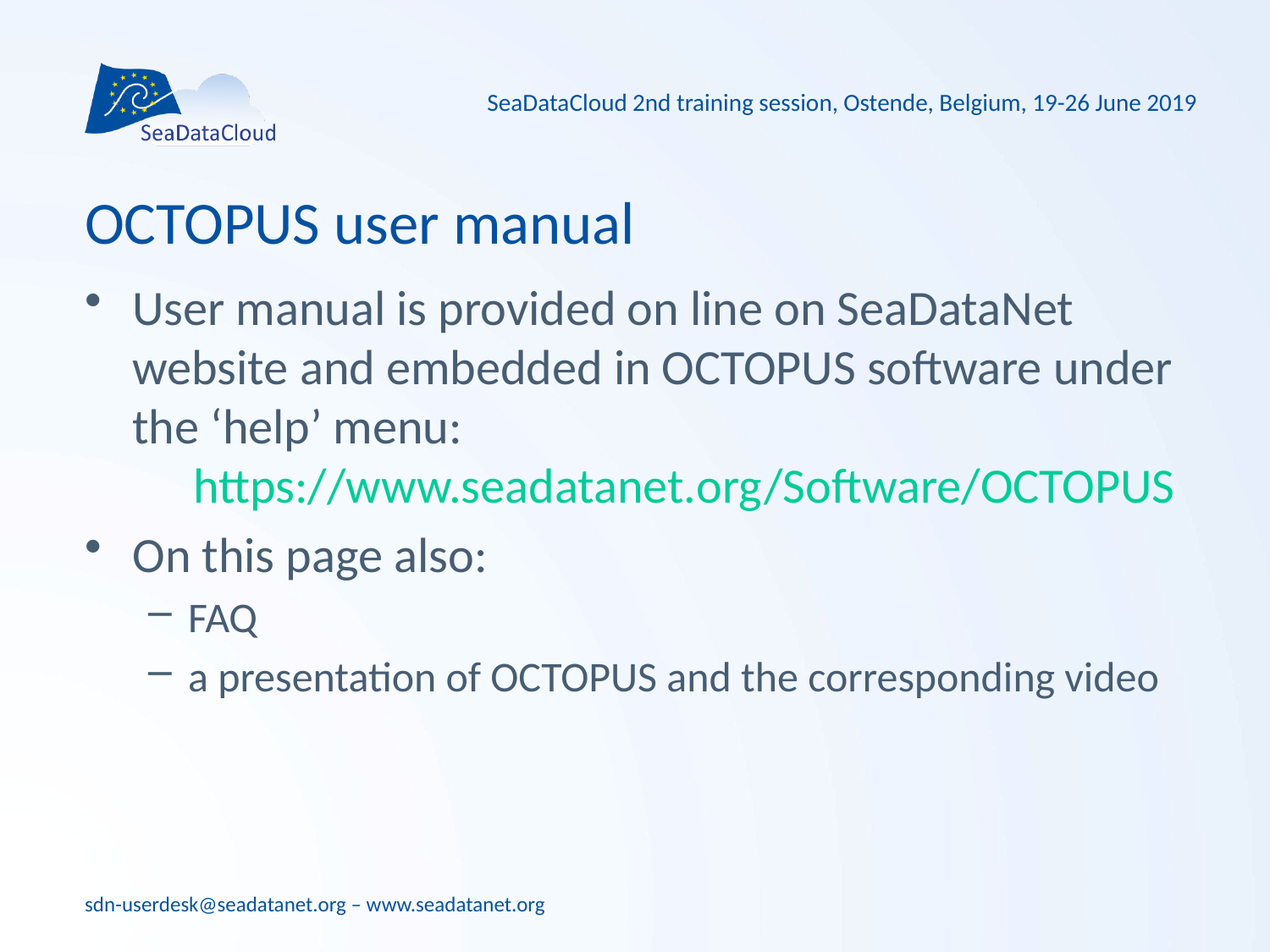

SeaDataCloud 2nd training session, Ostende, Belgium, 19-26 June 2019
# OCTOPUS user manual
User manual is provided on line on SeaDataNet website and embedded in OCTOPUS software under the ‘help’ menu:
    https://www.seadatanet.org/Software/OCTOPUS
On this page also:
FAQ
a presentation of OCTOPUS and the corresponding video